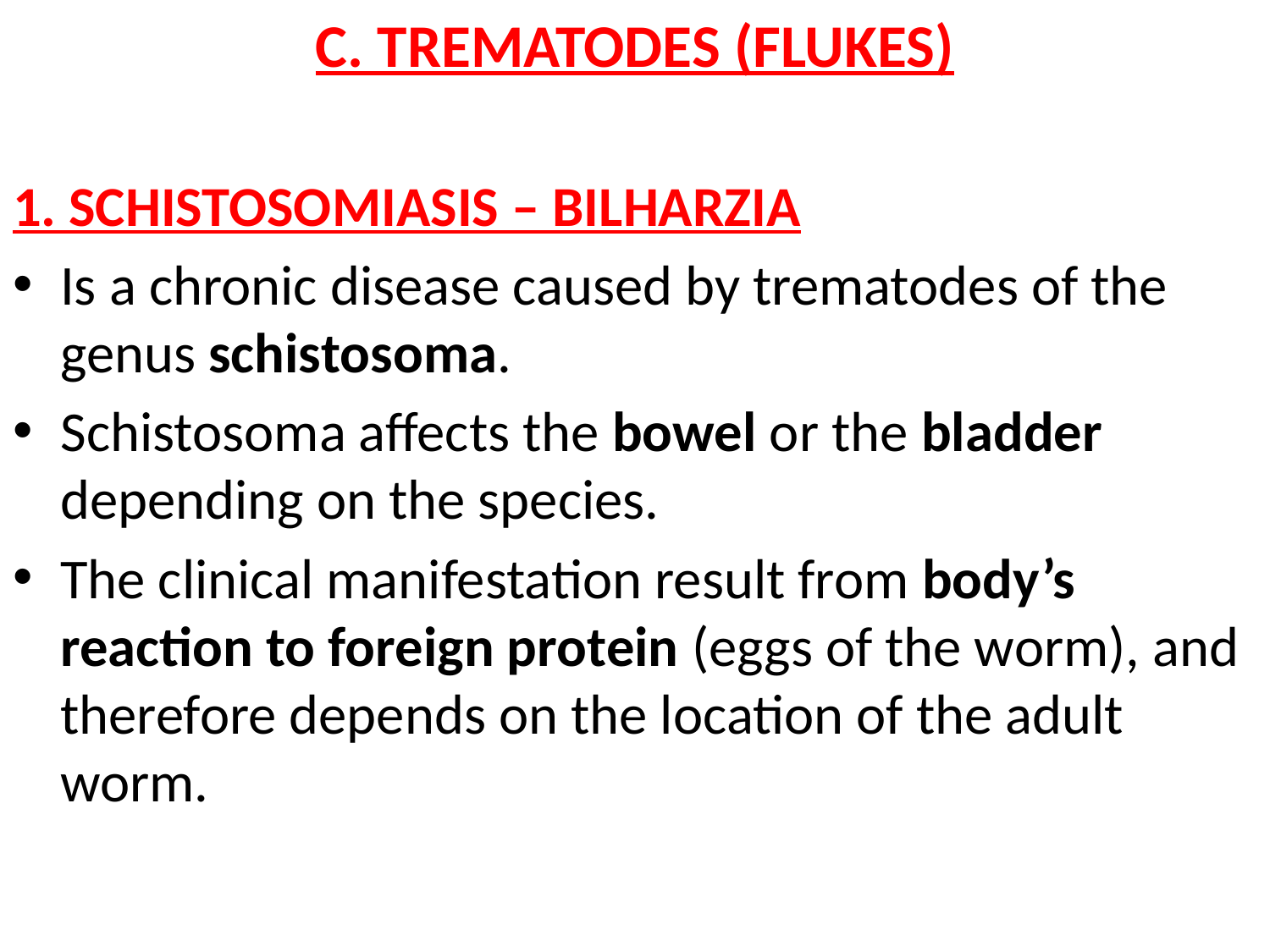

# C. TREMATODES (FLUKES)

1. SCHISTOSOMIASIS – BILHARZIA
Is a chronic disease caused by trematodes of the genus schistosoma.
Schistosoma affects the bowel or the bladder depending on the species.
The clinical manifestation result from body’s reaction to foreign protein (eggs of the worm), and therefore depends on the location of the adult worm.